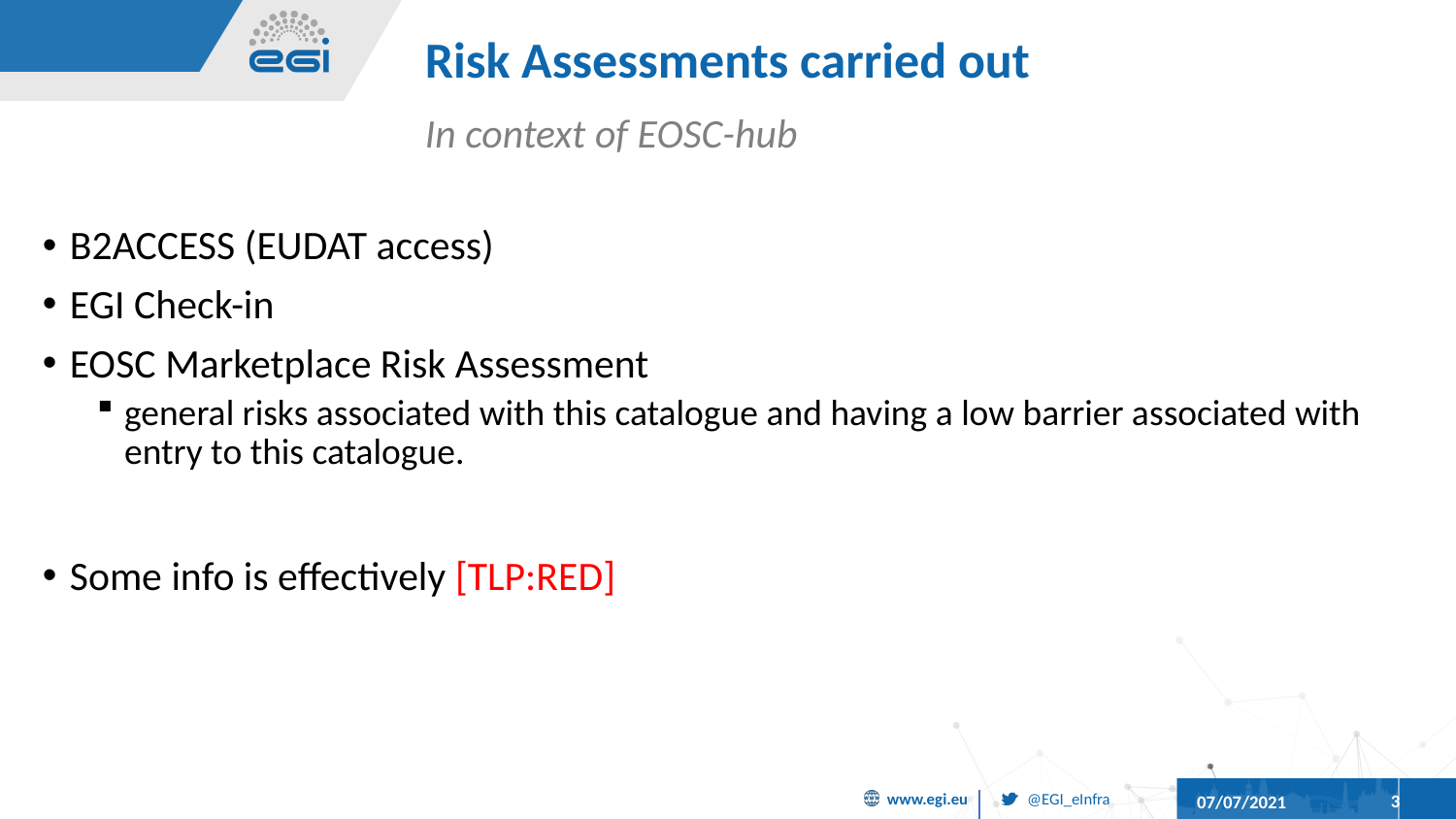

# Risk Assessments carried out
In context of EOSC-hub
B2ACCESS (EUDAT access)
EGI Check-in
EOSC Marketplace Risk Assessment
general risks associated with this catalogue and having a low barrier associated with entry to this catalogue.

Some info is effectively [TLP:RED]